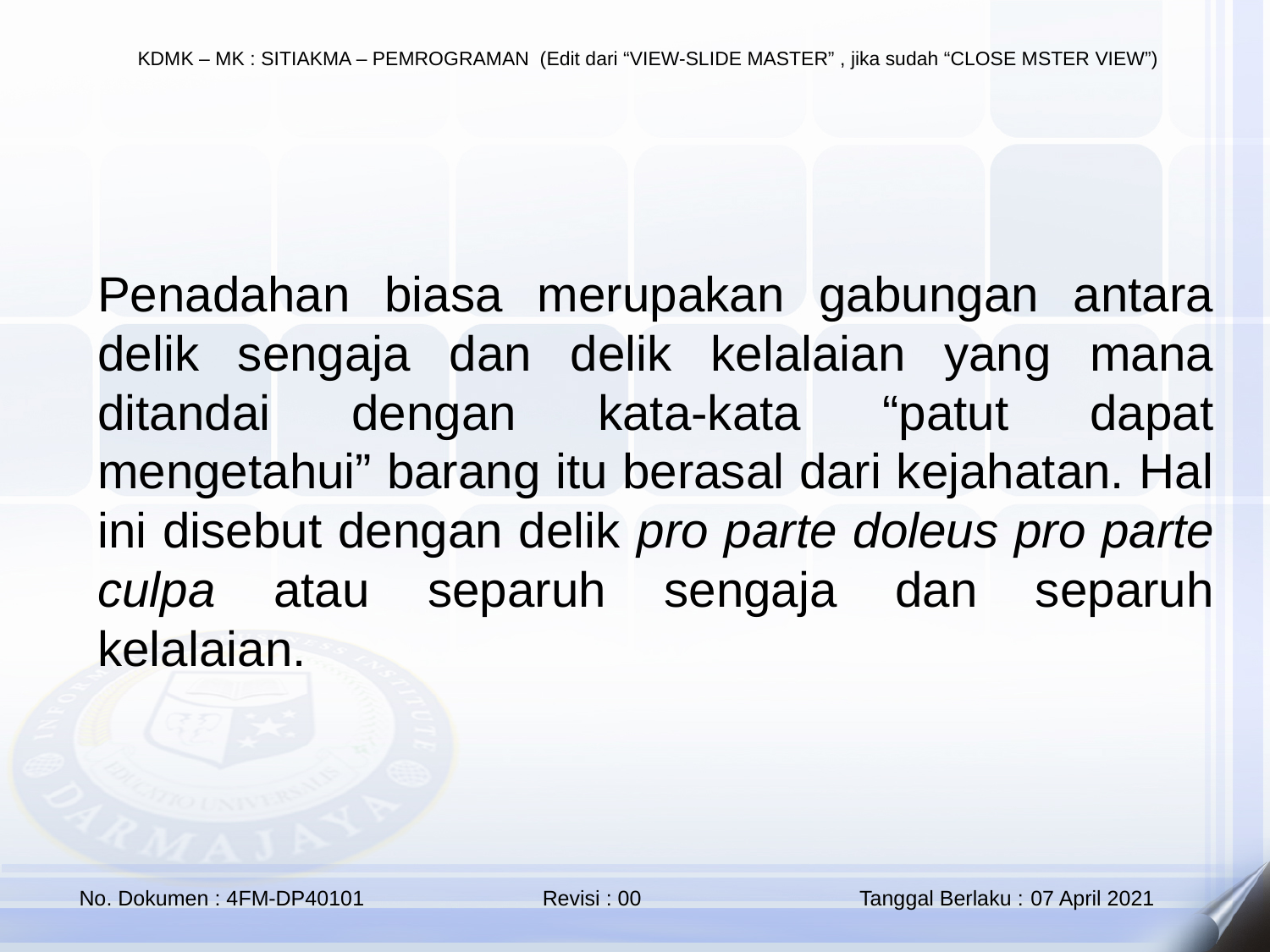

Penadahan biasa merupakan gabungan antara delik sengaja dan delik kelalaian yang mana ditandai dengan kata-kata “patut dapat mengetahui” barang itu berasal dari kejahatan. Hal ini disebut dengan delik pro parte doleus pro parte culpa atau separuh sengaja dan separuh kelalaian.